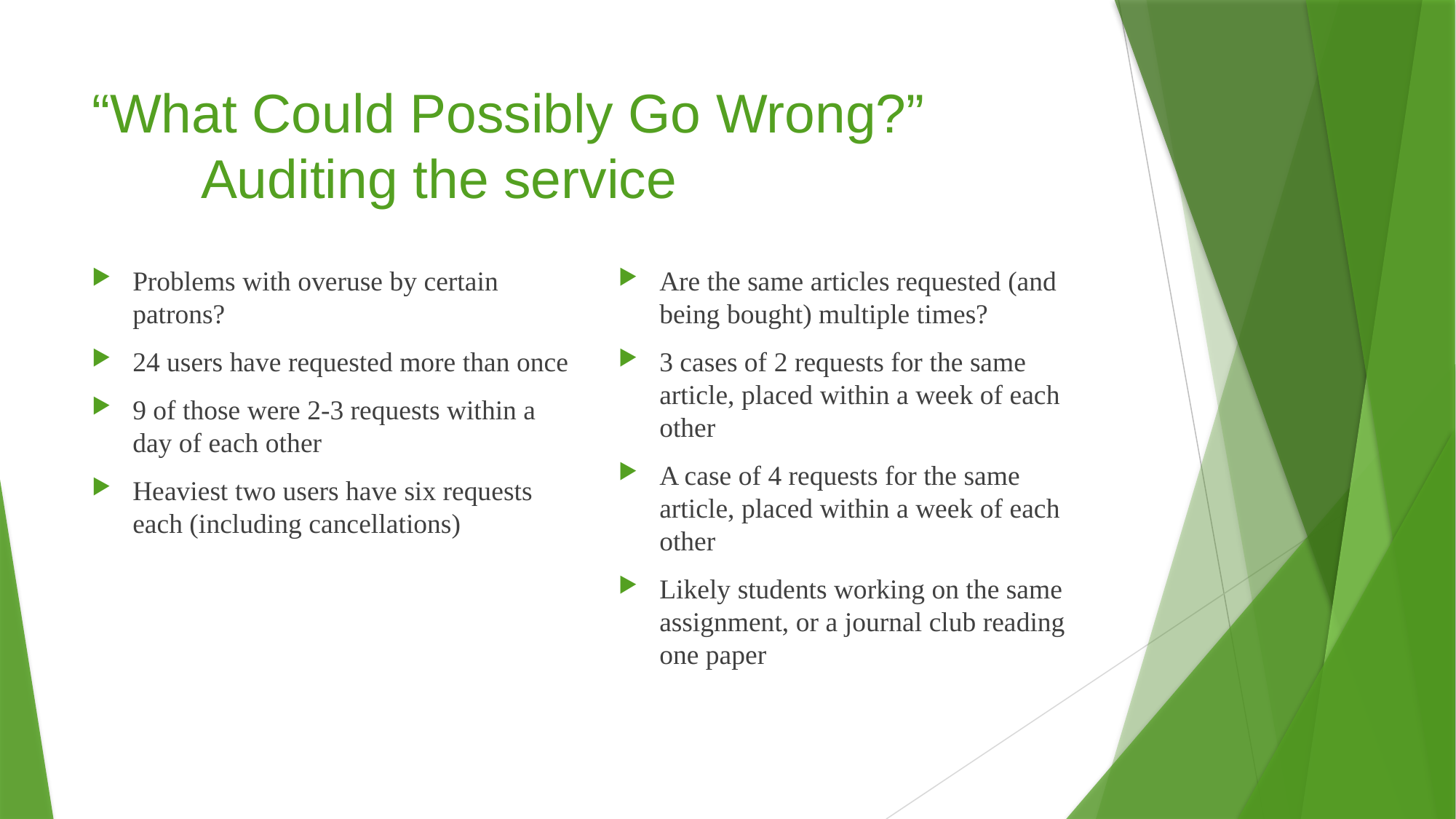

# “What Could Possibly Go Wrong?” Auditing the service
Problems with overuse by certain patrons?
24 users have requested more than once
9 of those were 2-3 requests within a day of each other
Heaviest two users have six requests each (including cancellations)

Are the same articles requested (and being bought) multiple times?
3 cases of 2 requests for the same article, placed within a week of each other
A case of 4 requests for the same article, placed within a week of each other
Likely students working on the same assignment, or a journal club reading one paper